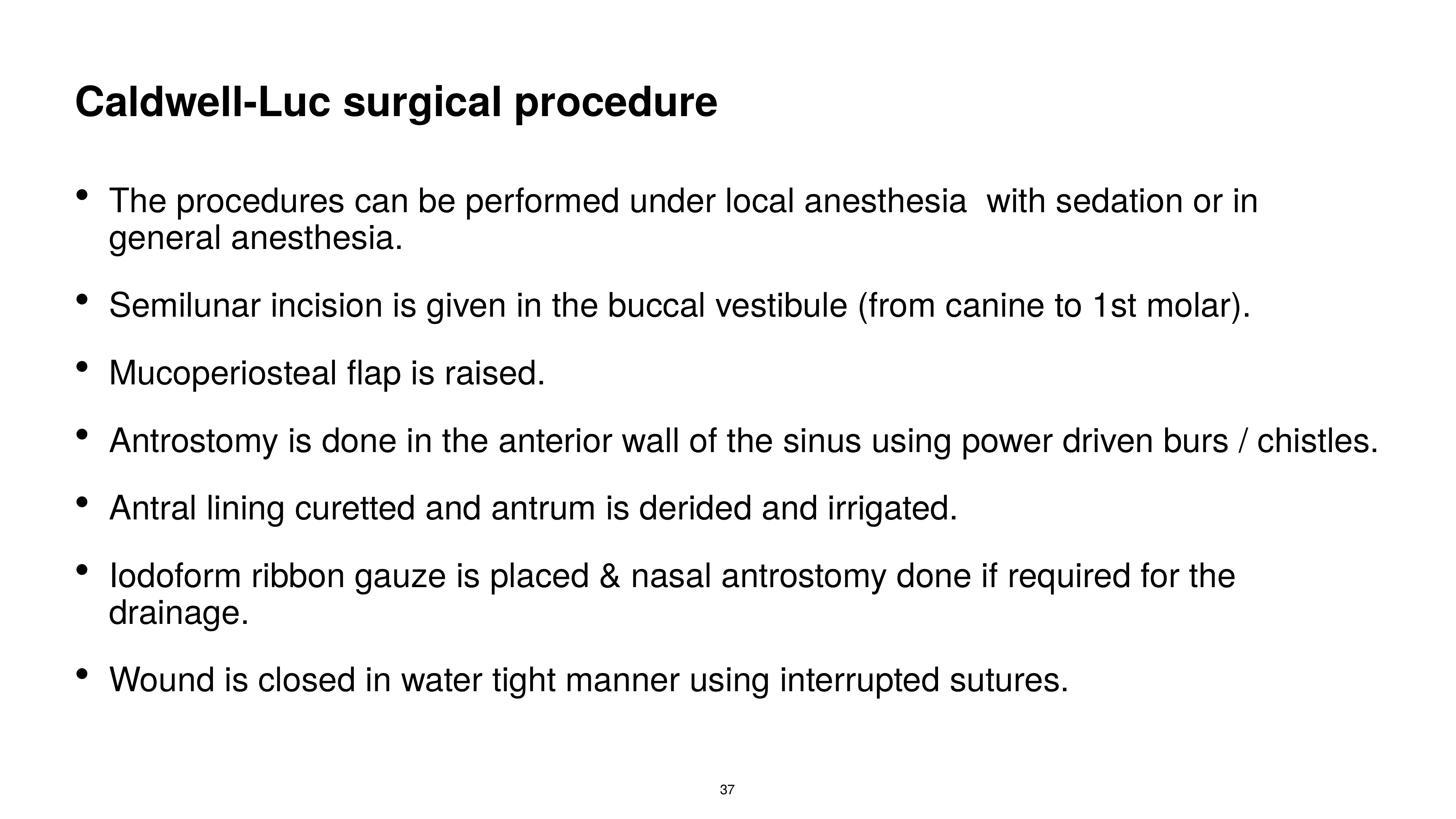

Caldwell-Luc surgical procedure
The procedures can be performed under local anesthesia  with sedation or in general anesthesia.
Semilunar incision is given in the buccal vestibule (from canine to 1st molar).
Mucoperiosteal flap is raised.
Antrostomy is done in the anterior wall of the sinus using power driven burs / chistles.
Antral lining curetted and antrum is derided and irrigated.
Iodoform ribbon gauze is placed & nasal antrostomy done if required for the drainage.
Wound is closed in water tight manner using interrupted sutures.
37